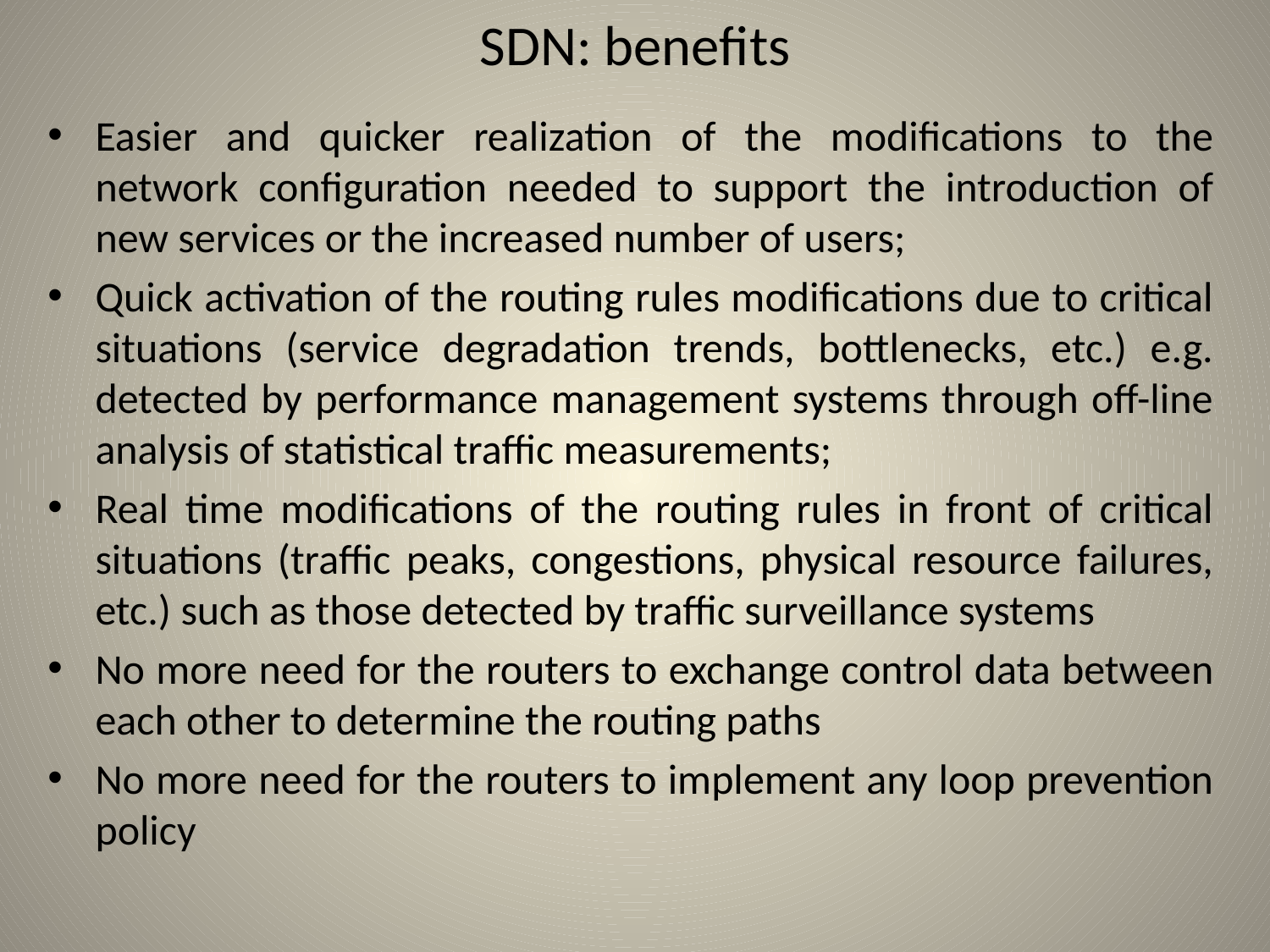

# SDN: benefits
Easier and quicker realization of the modifications to the network configuration needed to support the introduction of new services or the increased number of users;
Quick activation of the routing rules modifications due to critical situations (service degradation trends, bottlenecks, etc.) e.g. detected by performance management systems through off-line analysis of statistical traffic measurements;
Real time modifications of the routing rules in front of critical situations (traffic peaks, congestions, physical resource failures, etc.) such as those detected by traffic surveillance systems
No more need for the routers to exchange control data between each other to determine the routing paths
No more need for the routers to implement any loop prevention policy